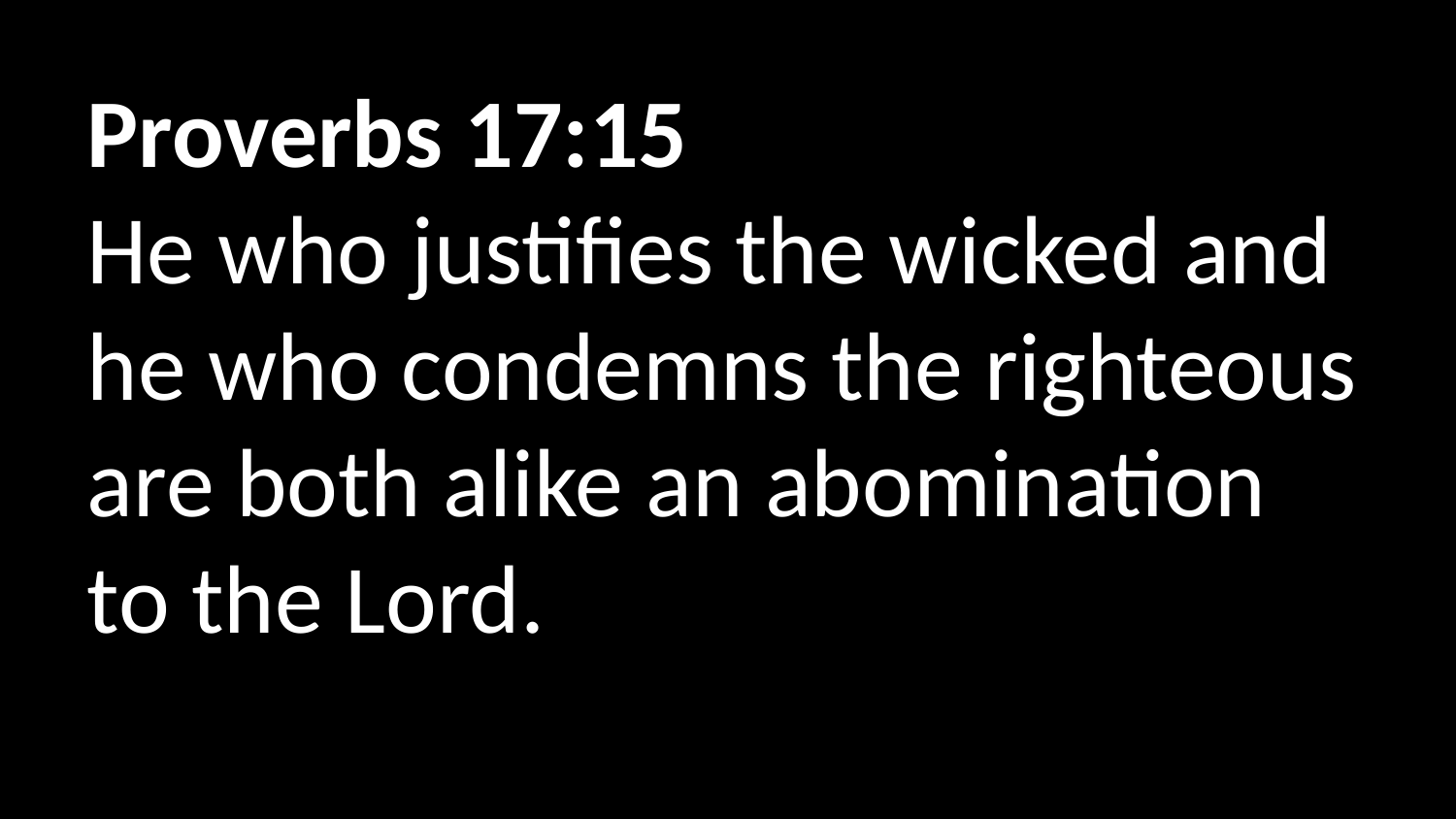

Proverbs 17:15
He who justifies the wicked and he who condemns the righteous are both alike an abomination to the Lord.